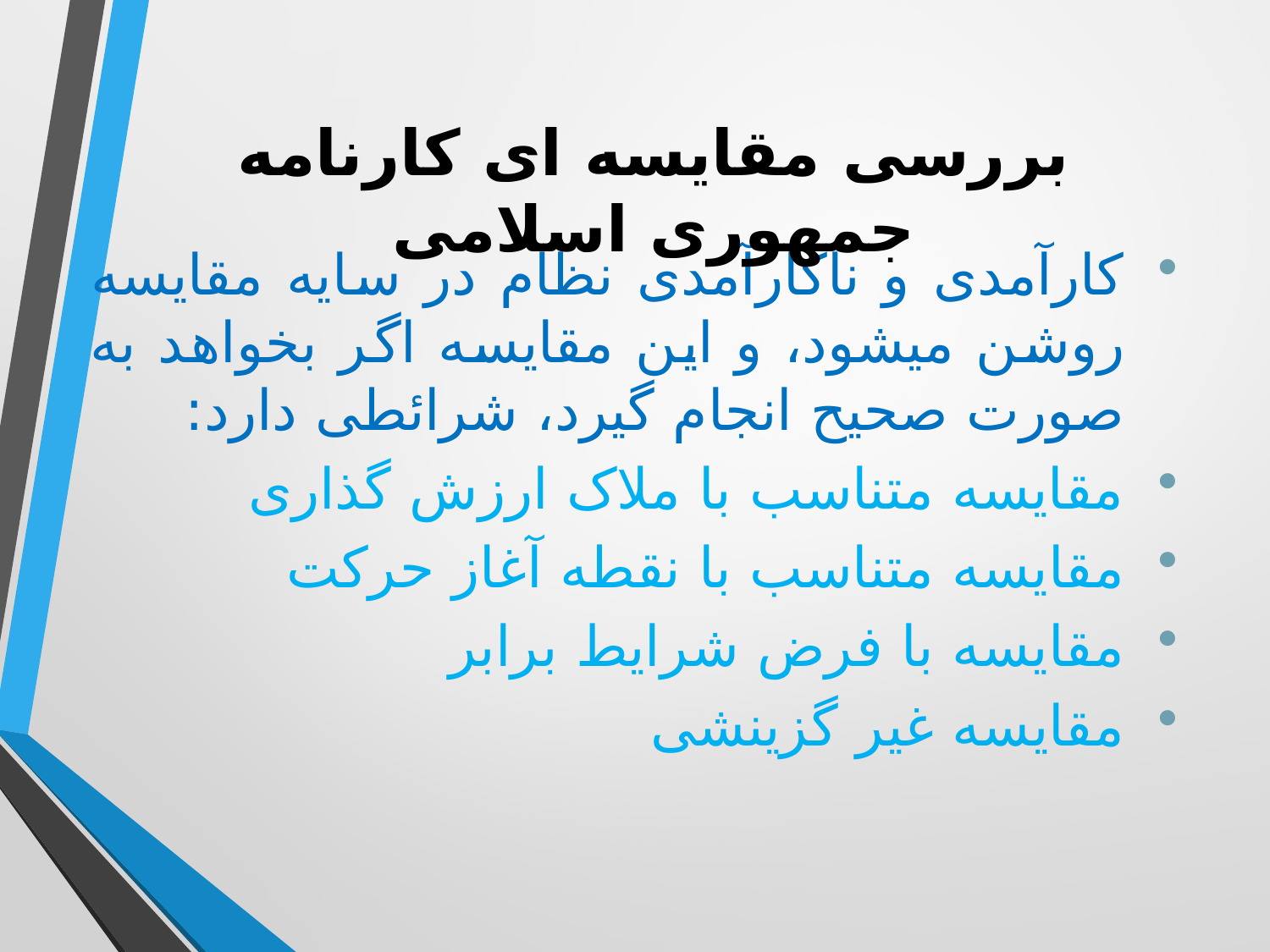

بررسی مقایسه ای کارنامه جمهوری اسلامی
کارآمدی و ناکارآمدی نظام در سایه مقایسه روشن میشود، و این مقایسه اگر بخواهد به صورت صحیح انجام گیرد، شرائطی دارد:
مقایسه متناسب با ملاک ارزش گذاری
مقایسه متناسب با نقطه آغاز حرکت
مقایسه با فرض شرایط برابر
مقایسه غیر گزینشی